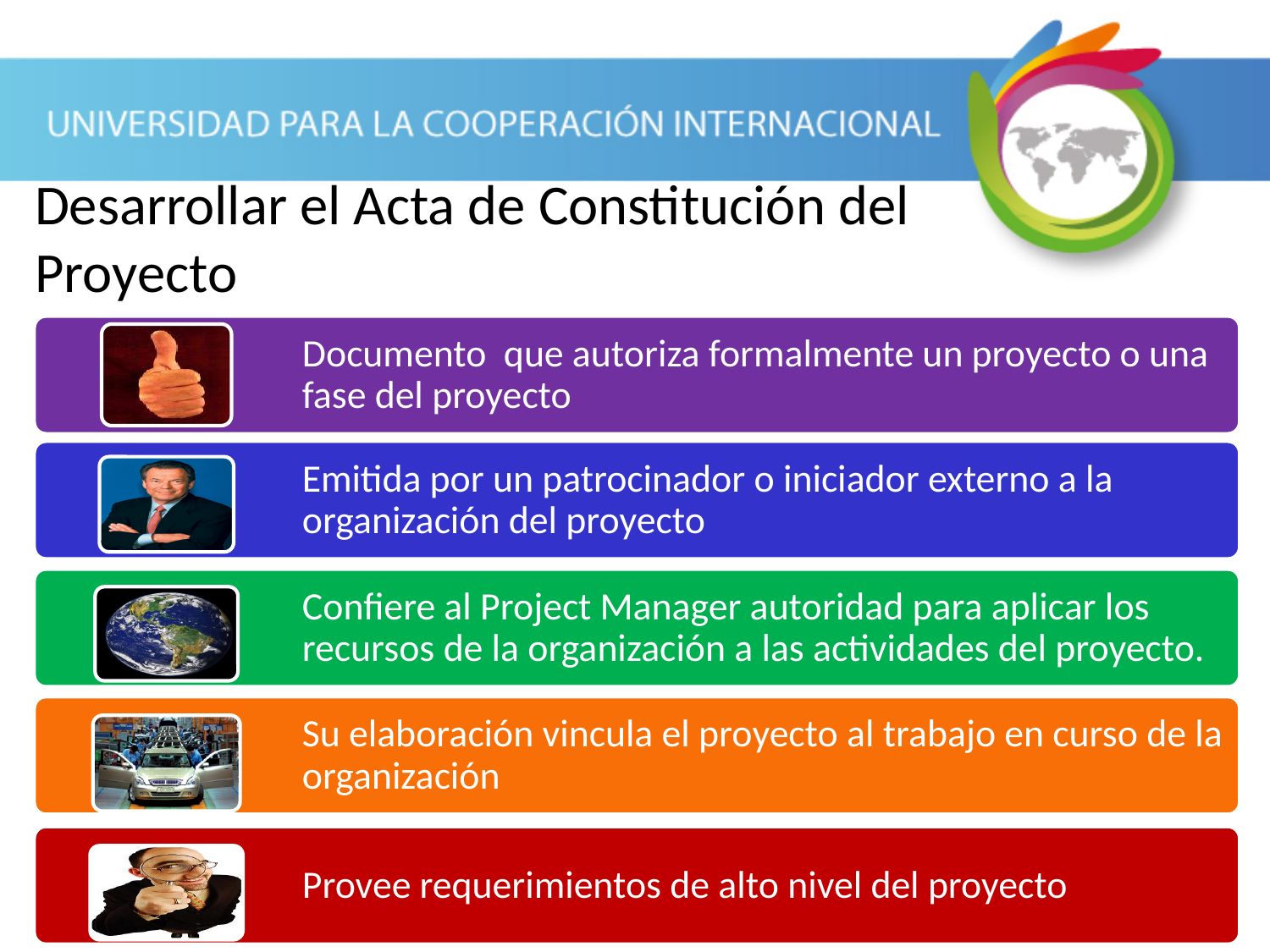

# Desarrollar el Acta de Constitución del Proyecto
Documento  que autoriza formalmente un proyecto o una fase del proyecto
Emitida por un patrocinador o iniciador externo a la organización del proyecto
Confiere al Project Manager autoridad para aplicar los recursos de la organización a las actividades del proyecto.
Su elaboración vincula el proyecto al trabajo en curso de la organización
Provee requerimientos de alto nivel del proyecto